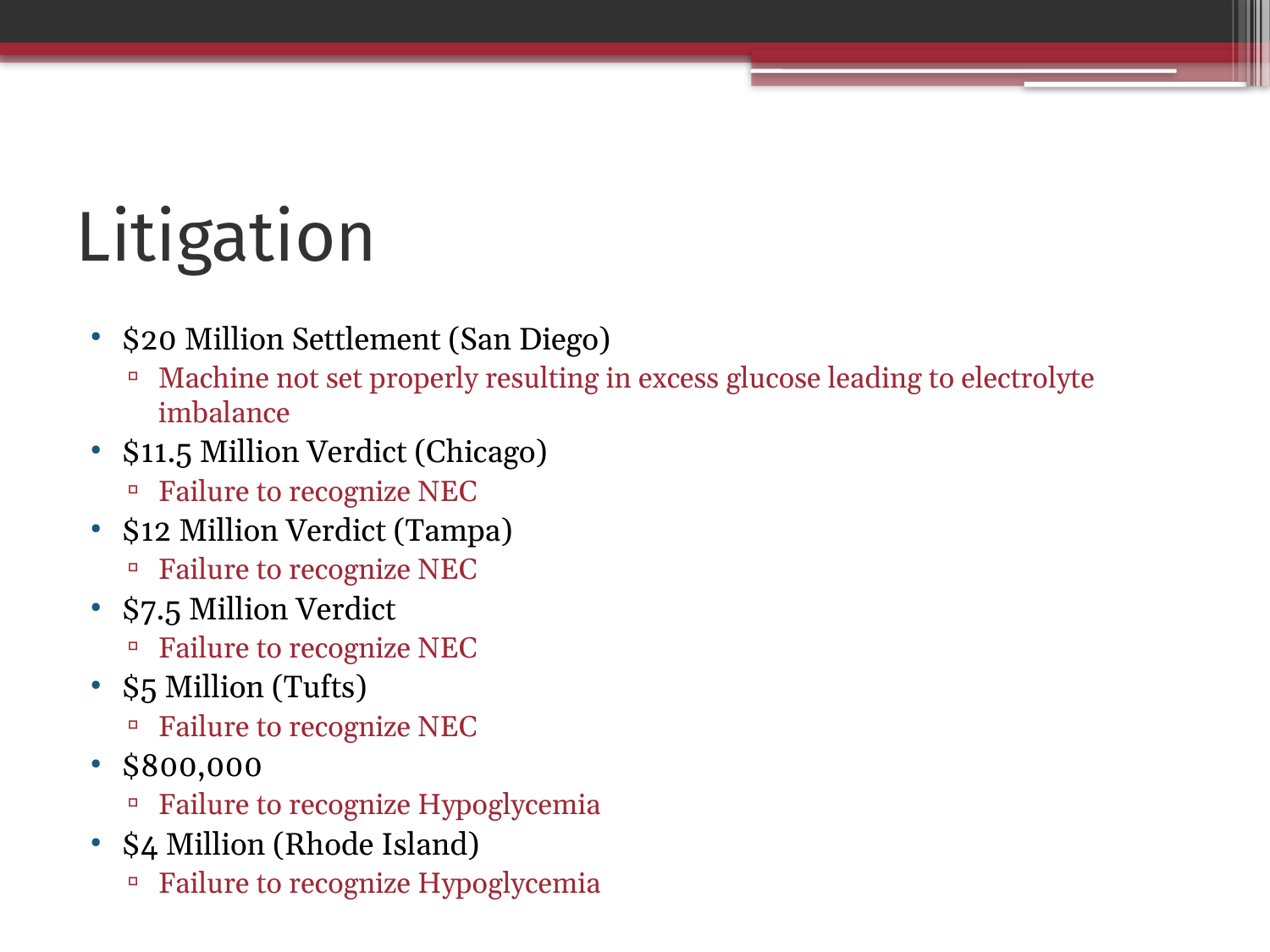

# Litigation
$20 Million Settlement (San Diego)
Machine not set properly resulting in excess glucose leading to electrolyte imbalance
$11.5 Million Verdict (Chicago)
Failure to recognize NEC
$12 Million Verdict (Tampa)
Failure to recognize NEC
$7.5 Million Verdict
Failure to recognize NEC
$5 Million (Tufts)
Failure to recognize NEC
$800,000
Failure to recognize Hypoglycemia
$4 Million (Rhode Island)
Failure to recognize Hypoglycemia